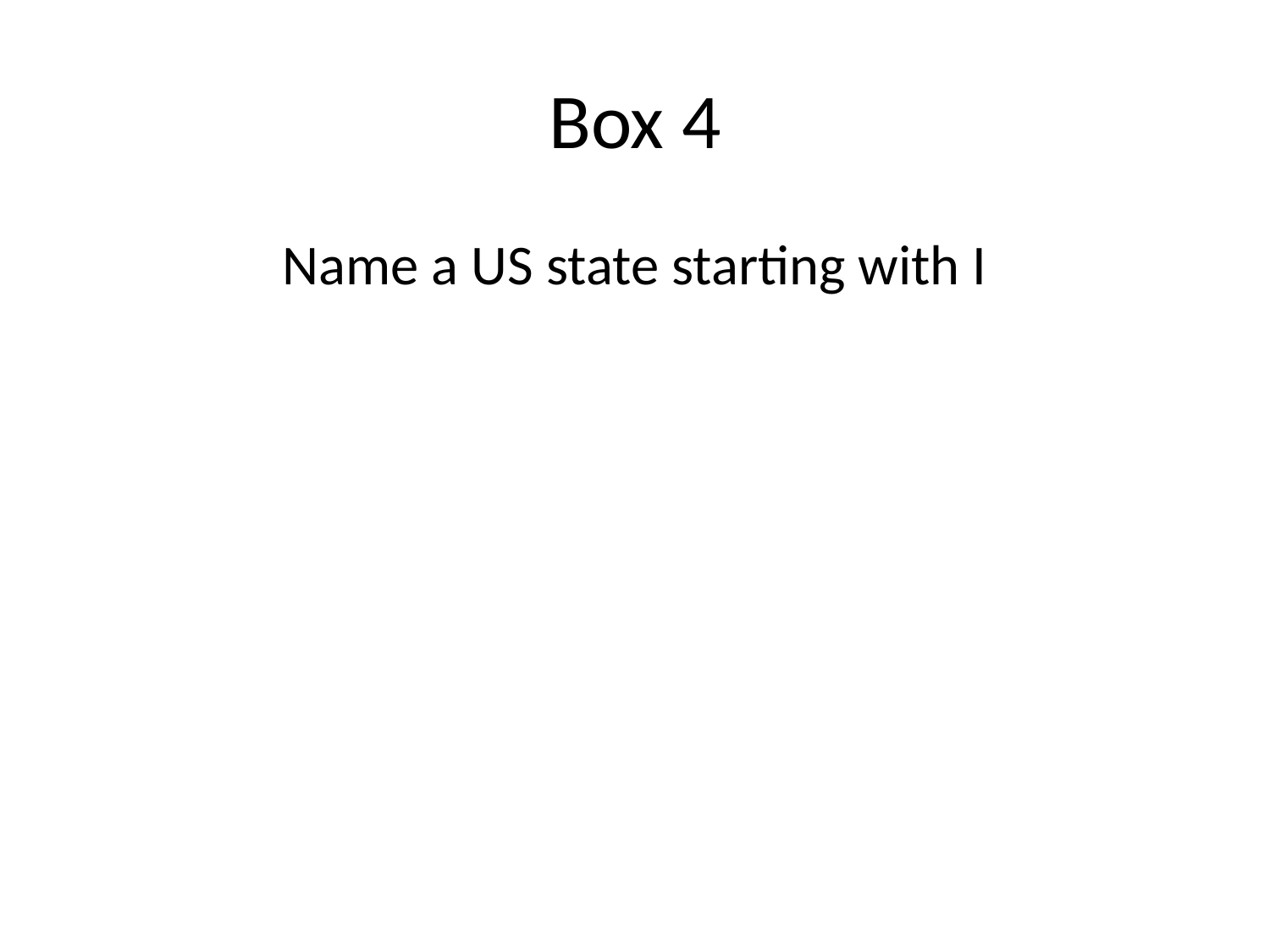

# Box 4
Name a US state starting with I